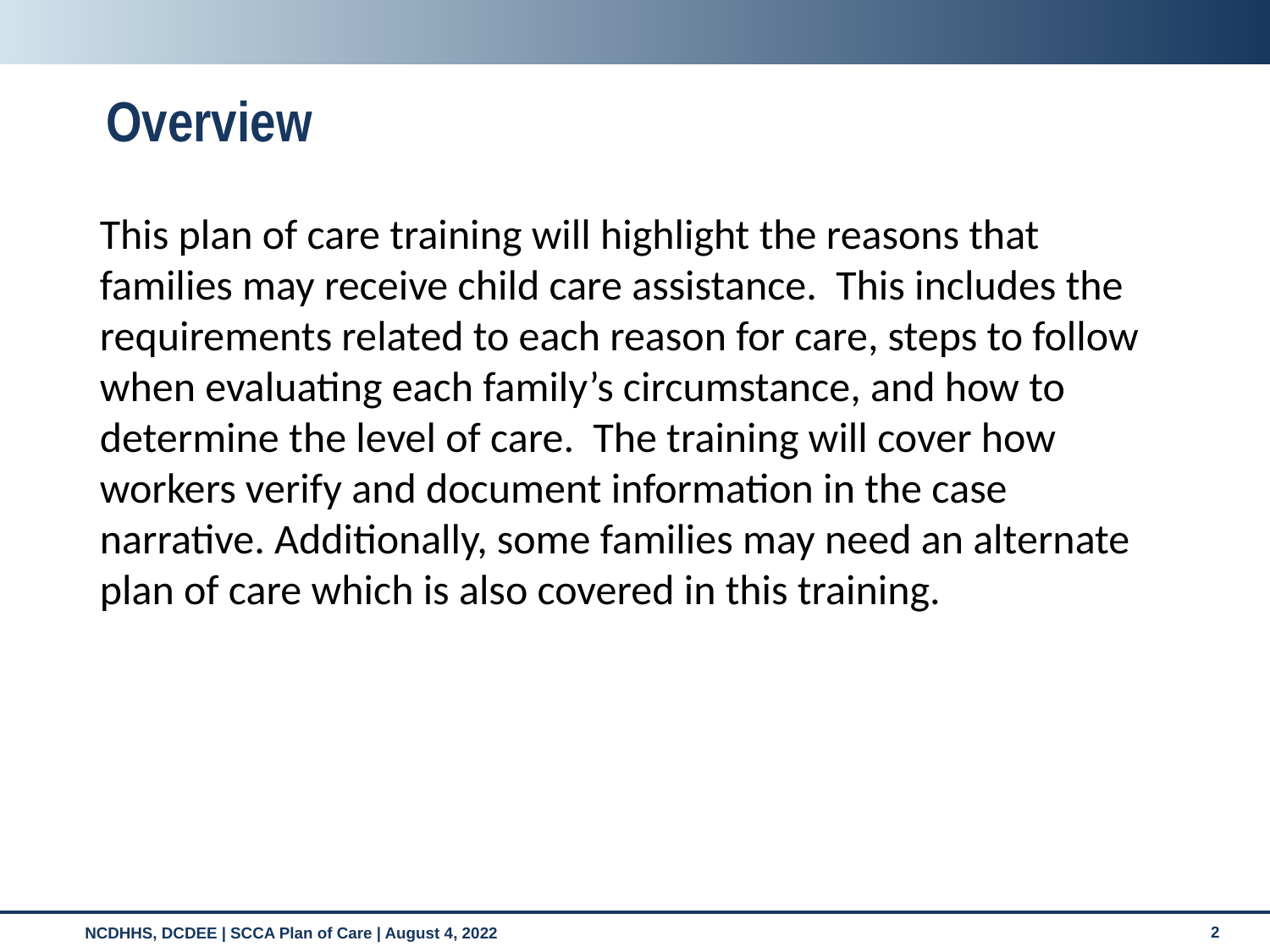

# Overview
This plan of care training will highlight the reasons that families may receive child care assistance.  This includes the requirements related to each reason for care, steps to follow when evaluating each family’s circumstance, and how to determine the level of care.  The training will cover how workers verify and document information in the case narrative. Additionally, some families may need an alternate plan of care which is also covered in this training.